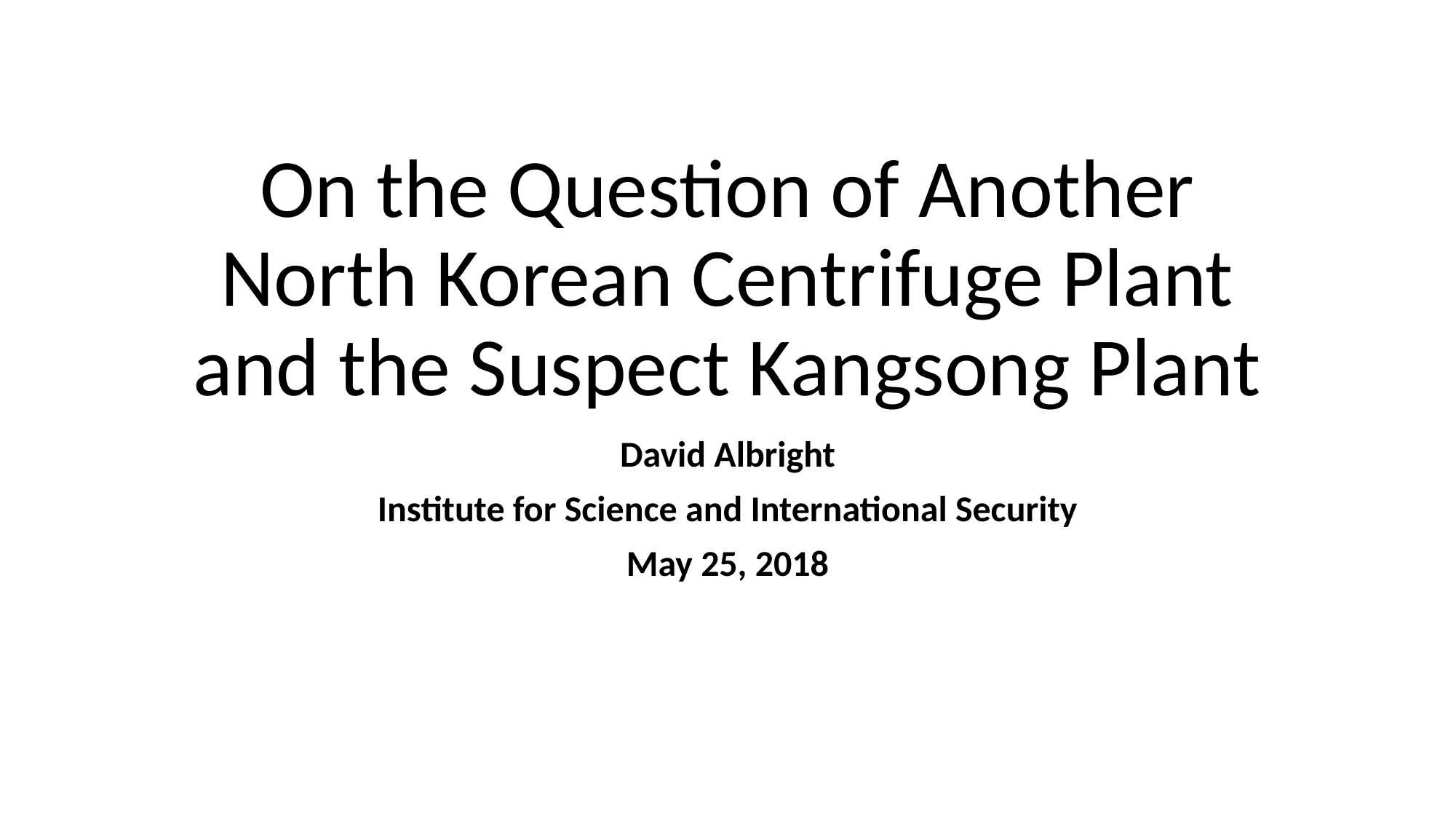

# On the Question of Another North Korean Centrifuge Plant and the Suspect Kangsong Plant
David Albright
Institute for Science and International Security
May 25, 2018